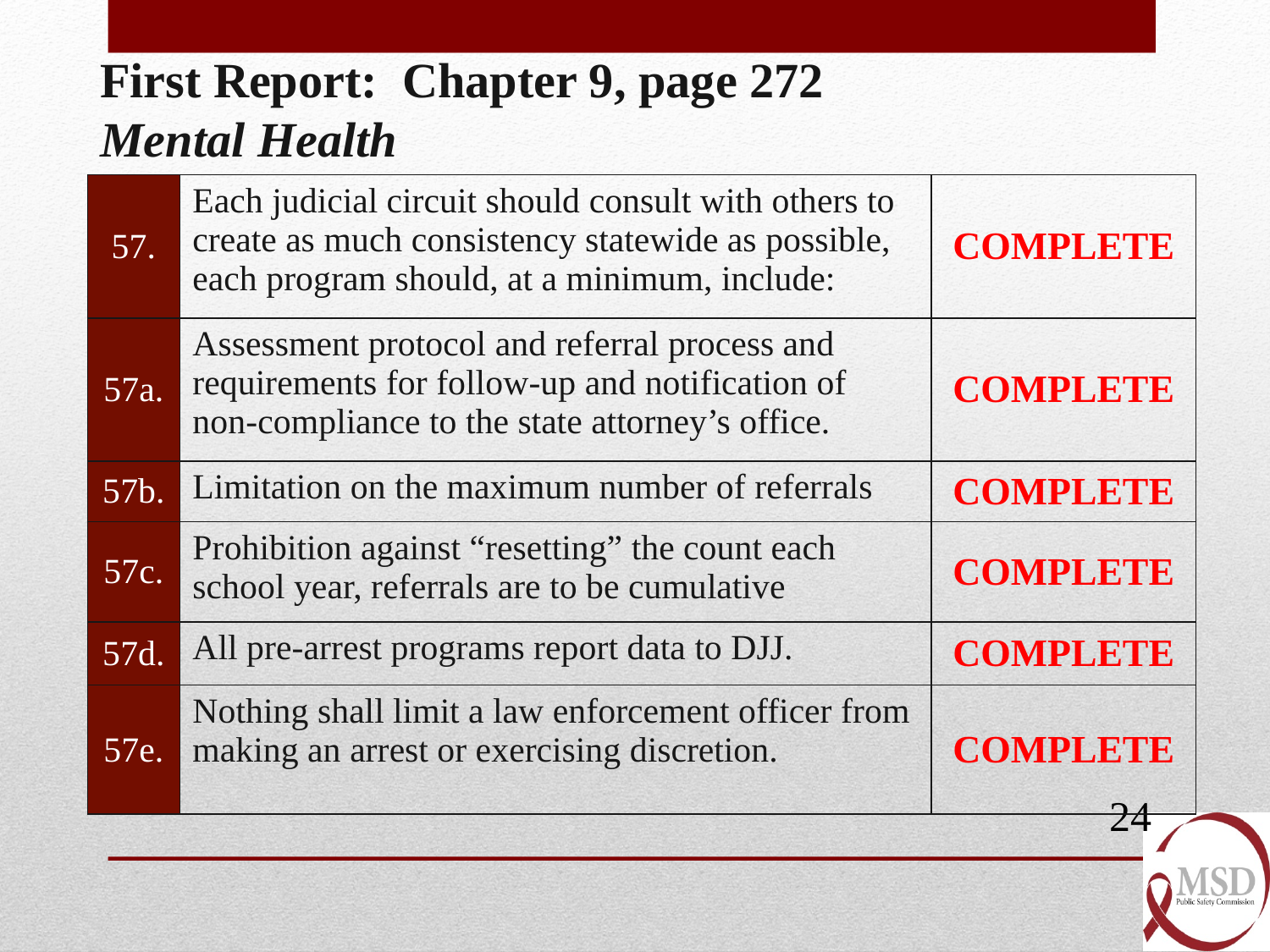

First Report:  Chapter 9, page 272
Mental Health
| 57. | Each judicial circuit should consult with others to create as much consistency statewide as possible, each program should, at a minimum, include: | COMPLETE |
| --- | --- | --- |
| 57a. | Assessment protocol and referral process and requirements for follow-up and notification of non-compliance to the state attorney’s office. | COMPLETE |
| 57b. | Limitation on the maximum number of referrals | COMPLETE |
| 57c. | Prohibition against “resetting” the count each school year, referrals are to be cumulative | COMPLETE |
| 57d. | All pre-arrest programs report data to DJJ. | COMPLETE |
| 57e. | Nothing shall limit a law enforcement officer from making an arrest or exercising discretion. | COMPLETE |
24